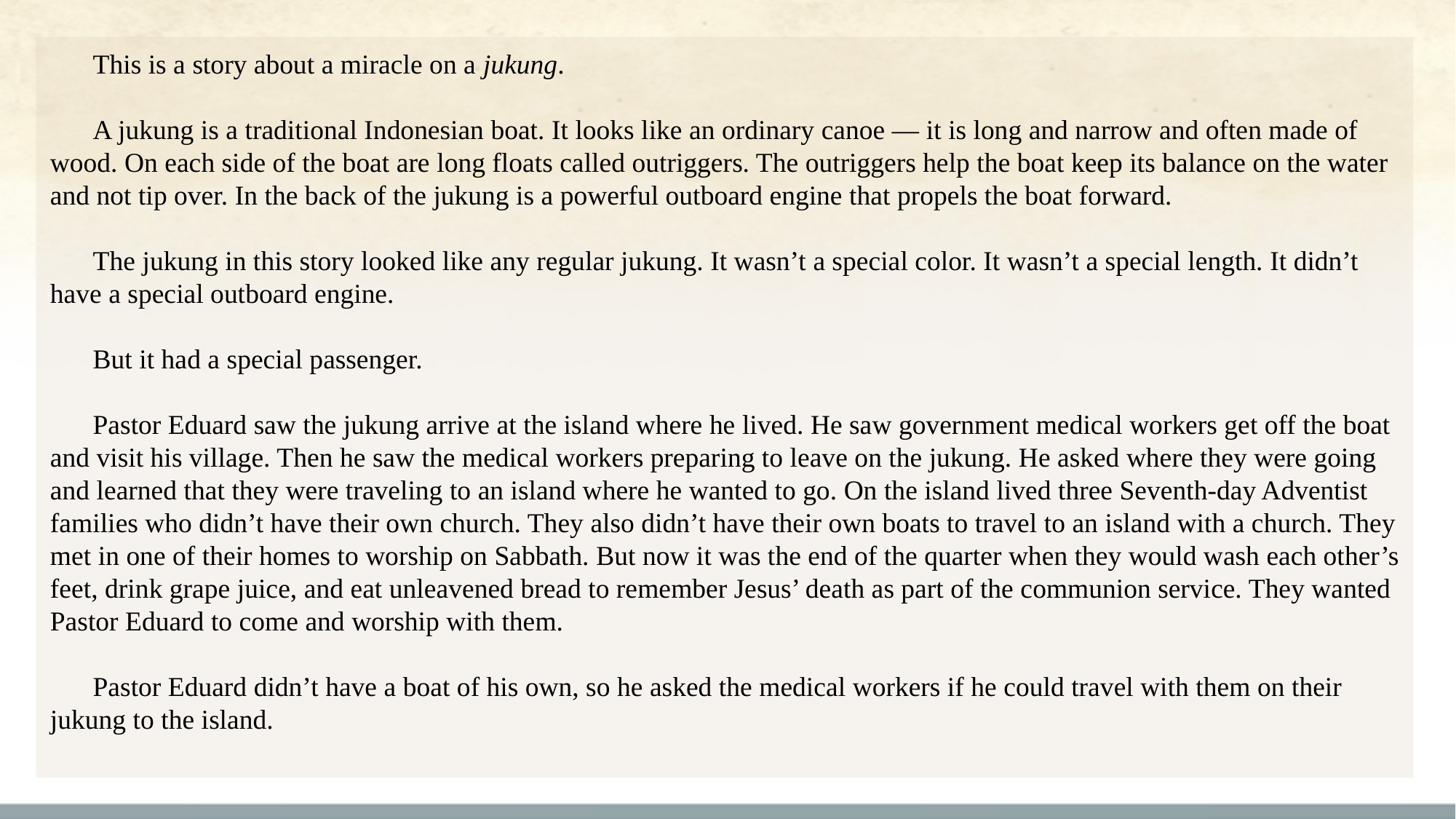

This is a story about a miracle on a jukung.

A jukung is a traditional Indonesian boat. It looks like an ordinary canoe — it is long and narrow and often made of wood. On each side of the boat are long floats called outriggers. The outriggers help the boat keep its balance on the water and not tip over. In the back of the jukung is a powerful outboard engine that propels the boat forward.

The jukung in this story looked like any regular jukung. It wasn’t a special color. It wasn’t a special length. It didn’t have a special outboard engine.

But it had a special passenger.

Pastor Eduard saw the jukung arrive at the island where he lived. He saw government medical workers get off the boat and visit his village. Then he saw the medical workers preparing to leave on the jukung. He asked where they were going and learned that they were traveling to an island where he wanted to go. On the island lived three Seventh-day Adventist families who didn’t have their own church. They also didn’t have their own boats to travel to an island with a church. They met in one of their homes to worship on Sabbath. But now it was the end of the quarter when they would wash each other’s feet, drink grape juice, and eat unleavened bread to remember Jesus’ death as part of the communion service. They wanted Pastor Eduard to come and worship with them.

Pastor Eduard didn’t have a boat of his own, so he asked the medical workers if he could travel with them on their jukung to the island.